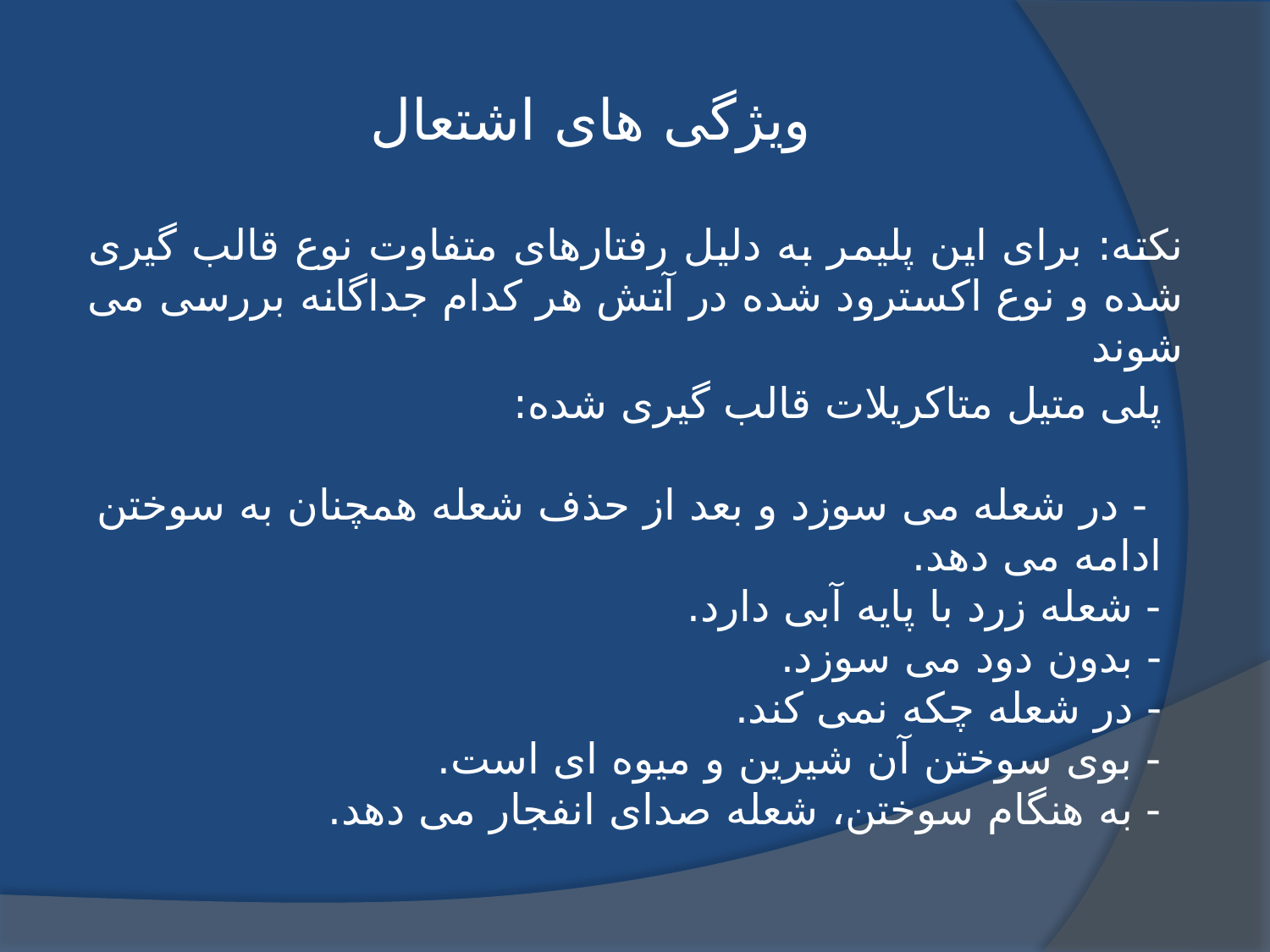

# ویژگی های اشتعال
نکته: برای این پلیمر به دلیل رفتارهای متفاوت نوع قالب گیری شده و نوع اکسترود شده در آتش هر کدام جداگانه بررسی می شوند
پلی متیل متاکریلات قالب گیری شده:

 - در شعله می سوزد و بعد از حذف شعله همچنان به سوختن ادامه می دهد.
- شعله زرد با پایه آبی دارد.
- بدون دود می سوزد.
- در شعله چکه نمی کند.
- بوی سوختن آن شیرین و میوه ای است.
- به هنگام سوختن، شعله صدای انفجار می دهد.